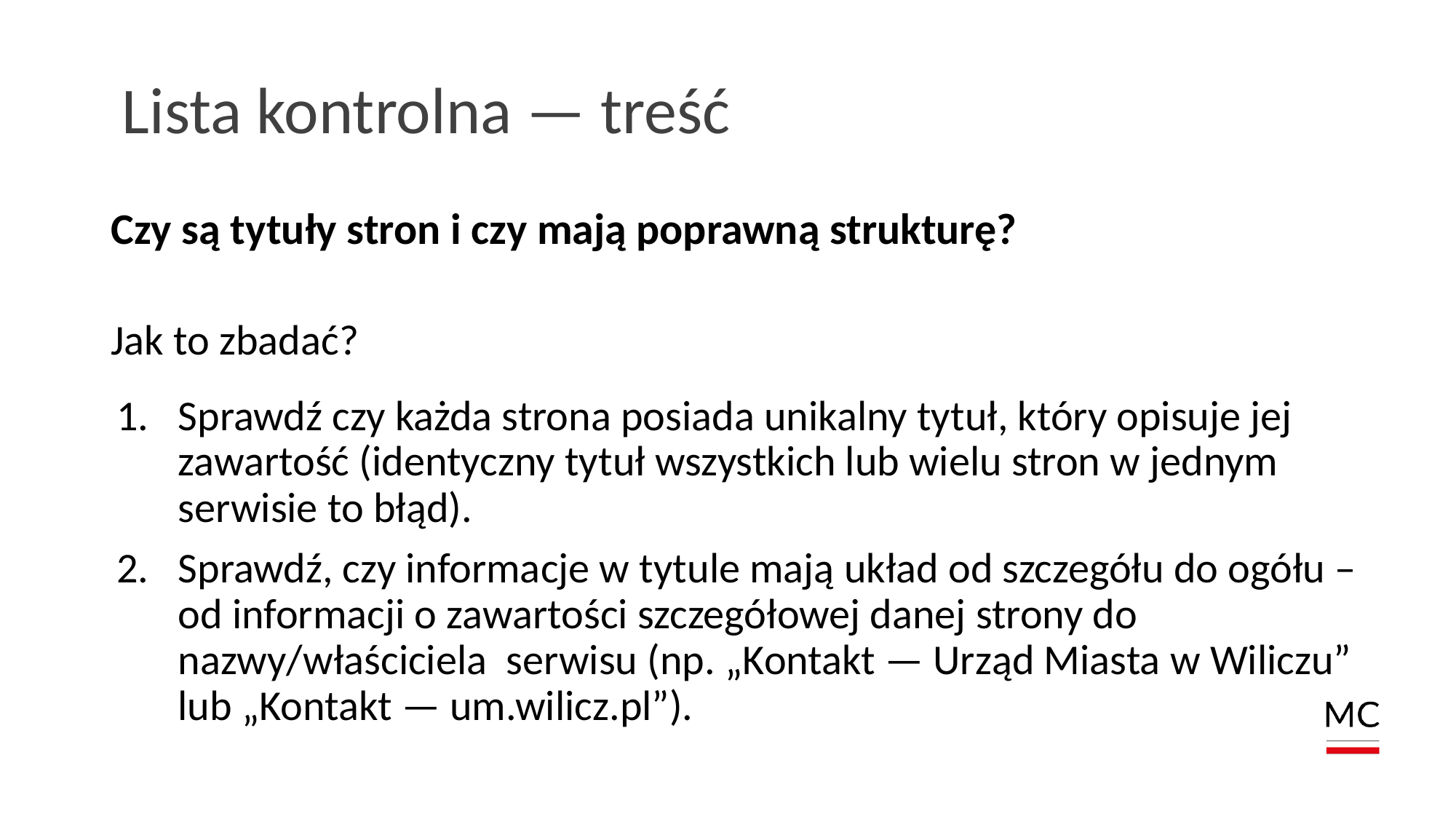

# Lista kontrolna — treść
Czy są tytuły stron i czy mają poprawną strukturę?

Jak to zbadać?
Sprawdź czy każda strona posiada unikalny tytuł, który opisuje jej zawartość (identyczny tytuł wszystkich lub wielu stron w jednym serwisie to błąd).
Sprawdź, czy informacje w tytule mają układ od szczegółu do ogółu – od informacji o zawartości szczegółowej danej strony do nazwy/właściciela  serwisu (np. „Kontakt — Urząd Miasta w Wiliczu” lub „Kontakt — um.wilicz.pl”).